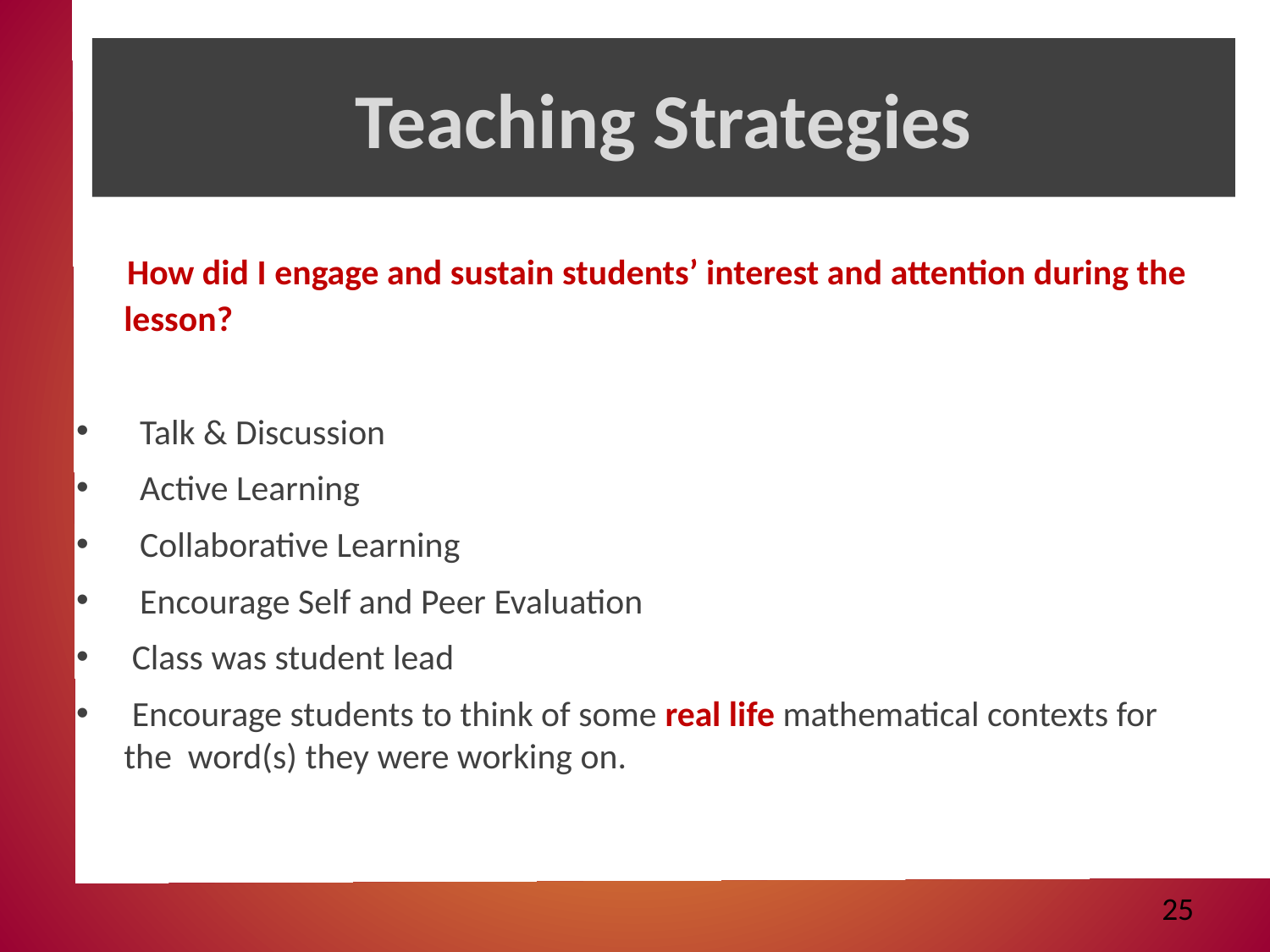

# Teaching Strategies
    How did I engage and sustain students’ interest and attention during the lesson?

  Talk & Discussion
  Active Learning
  Collaborative Learning
  Encourage Self and Peer Evaluation
 Class was student lead
 Encourage students to think of some real life mathematical contexts for the  word(s) they were working on.

25